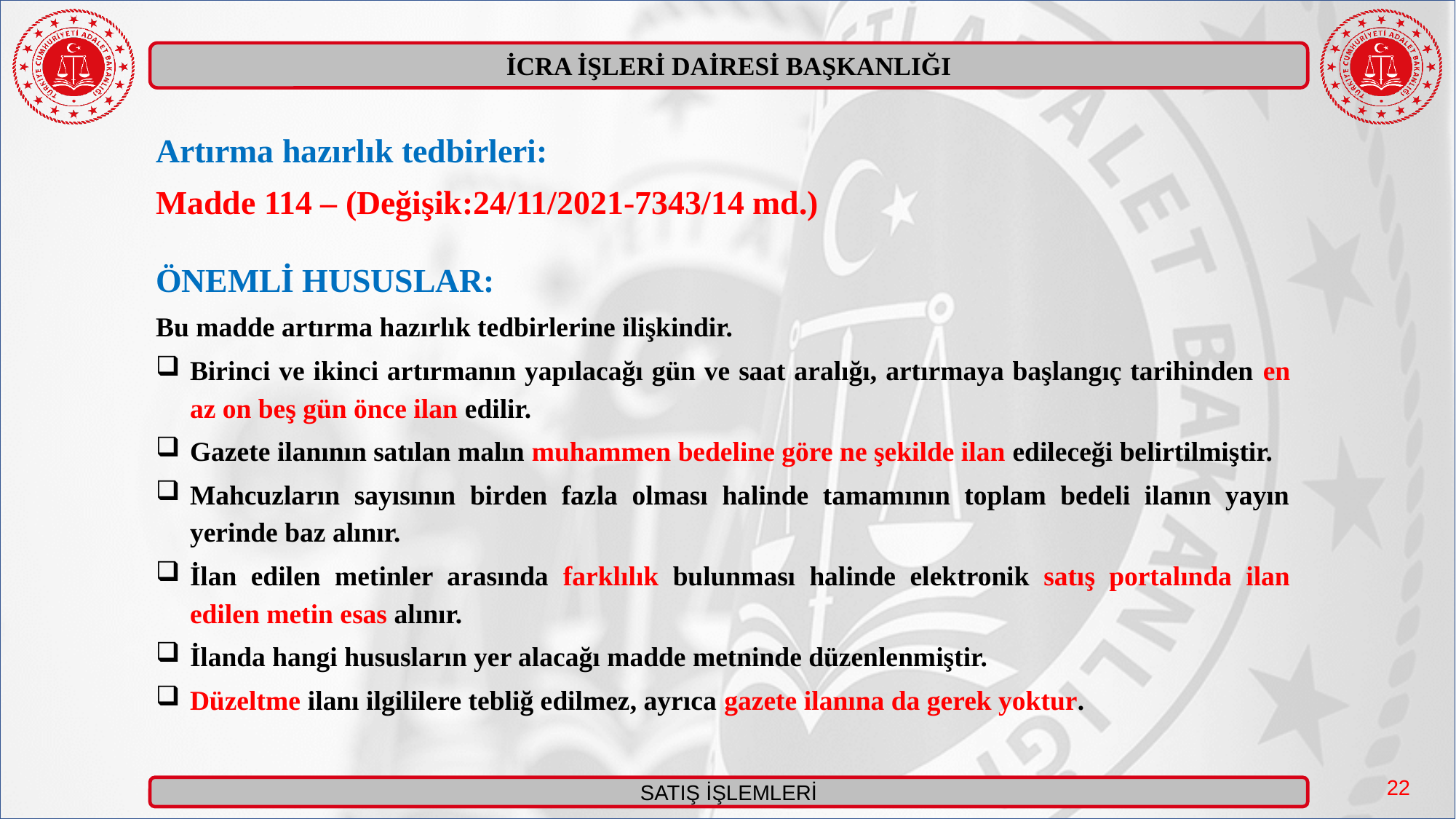

Artırma hazırlık tedbirleri:
Madde 114 – (Değişik:24/11/2021-7343/14 md.)

ÖNEMLİ HUSUSLAR:
Bu madde artırma hazırlık tedbirlerine ilişkindir.
Birinci ve ikinci artırmanın yapılacağı gün ve saat aralığı, artırmaya başlangıç tarihinden en az on beş gün önce ilan edilir.
Gazete ilanının satılan malın muhammen bedeline göre ne şekilde ilan edileceği belirtilmiştir.
Mahcuzların sayısının birden fazla olması halinde tamamının toplam bedeli ilanın yayın yerinde baz alınır.
İlan edilen metinler arasında farklılık bulunması halinde elektronik satış portalında ilan edilen metin esas alınır.
İlanda hangi hususların yer alacağı madde metninde düzenlenmiştir.
Düzeltme ilanı ilgililere tebliğ edilmez, ayrıca gazete ilanına da gerek yoktur.
22